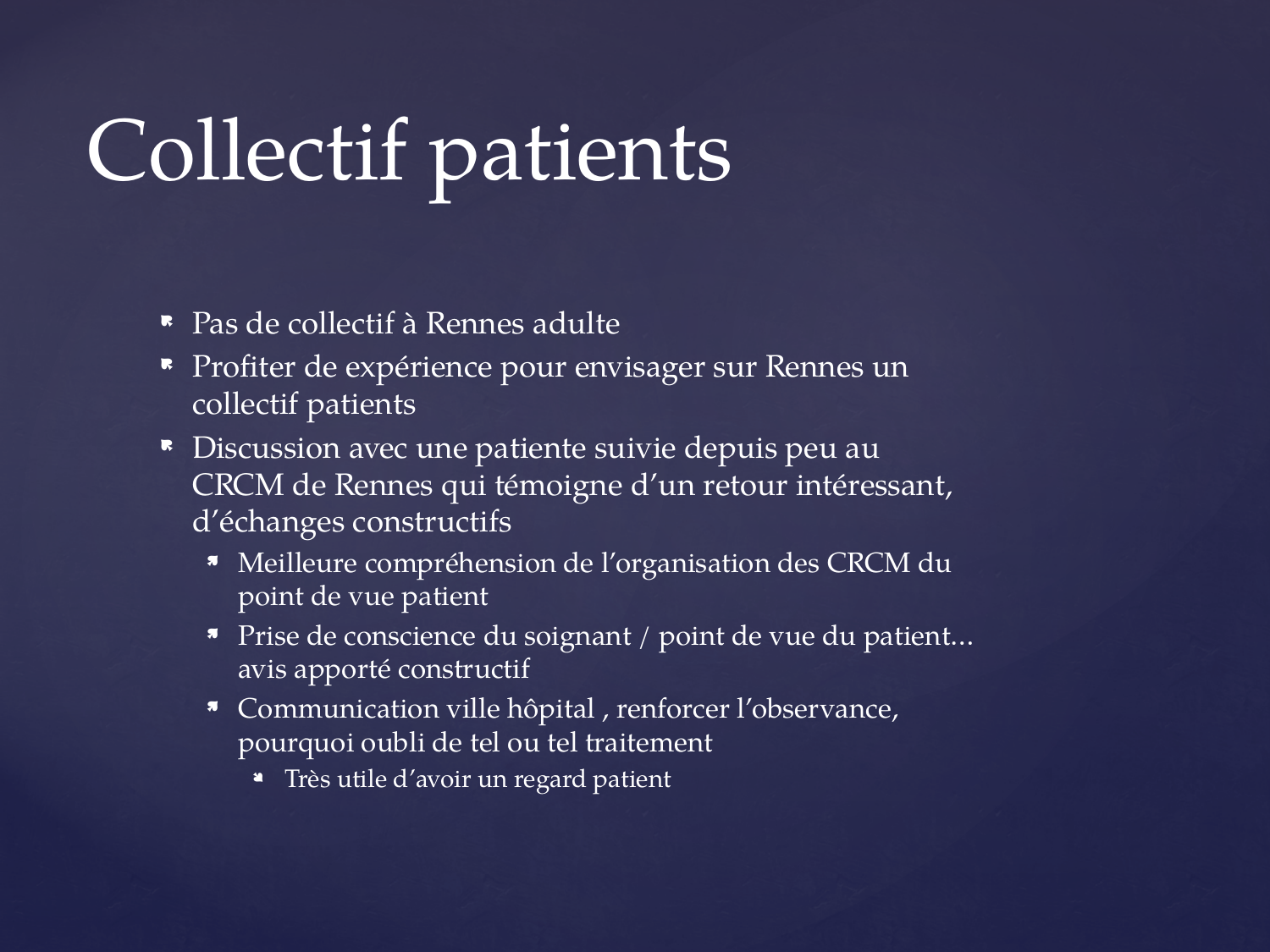

# Collectif patients
Pas de collectif à Rennes adulte
Profiter de expérience pour envisager sur Rennes un collectif patients
Discussion avec une patiente suivie depuis peu au CRCM de Rennes qui témoigne d’un retour intéressant, d’échanges constructifs
Meilleure compréhension de l’organisation des CRCM du point de vue patient
Prise de conscience du soignant / point de vue du patient…avis apporté constructif
Communication ville hôpital , renforcer l’observance, pourquoi oubli de tel ou tel traitement
Très utile d’avoir un regard patient